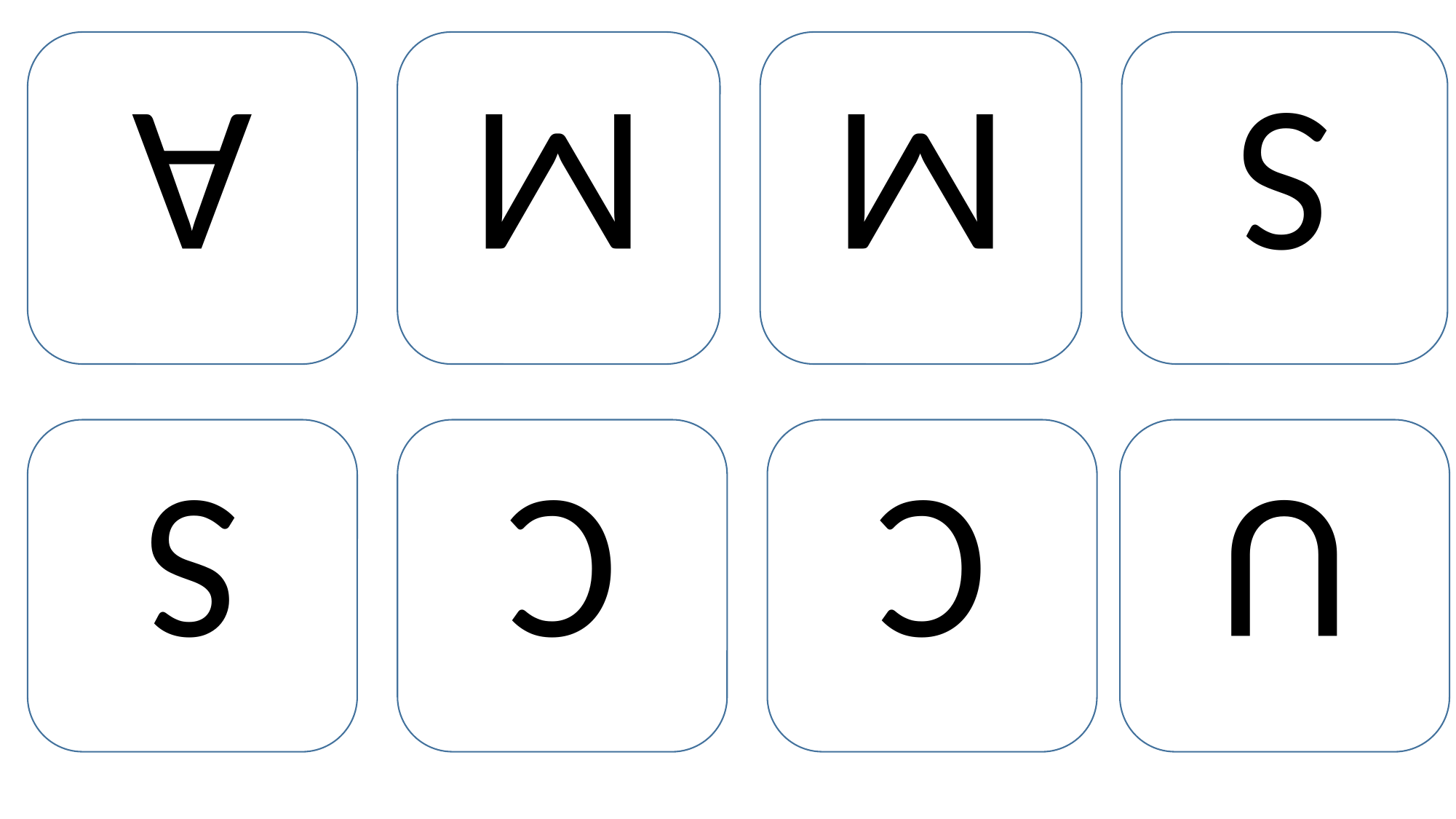

S
M
M
A
S
C
C
U